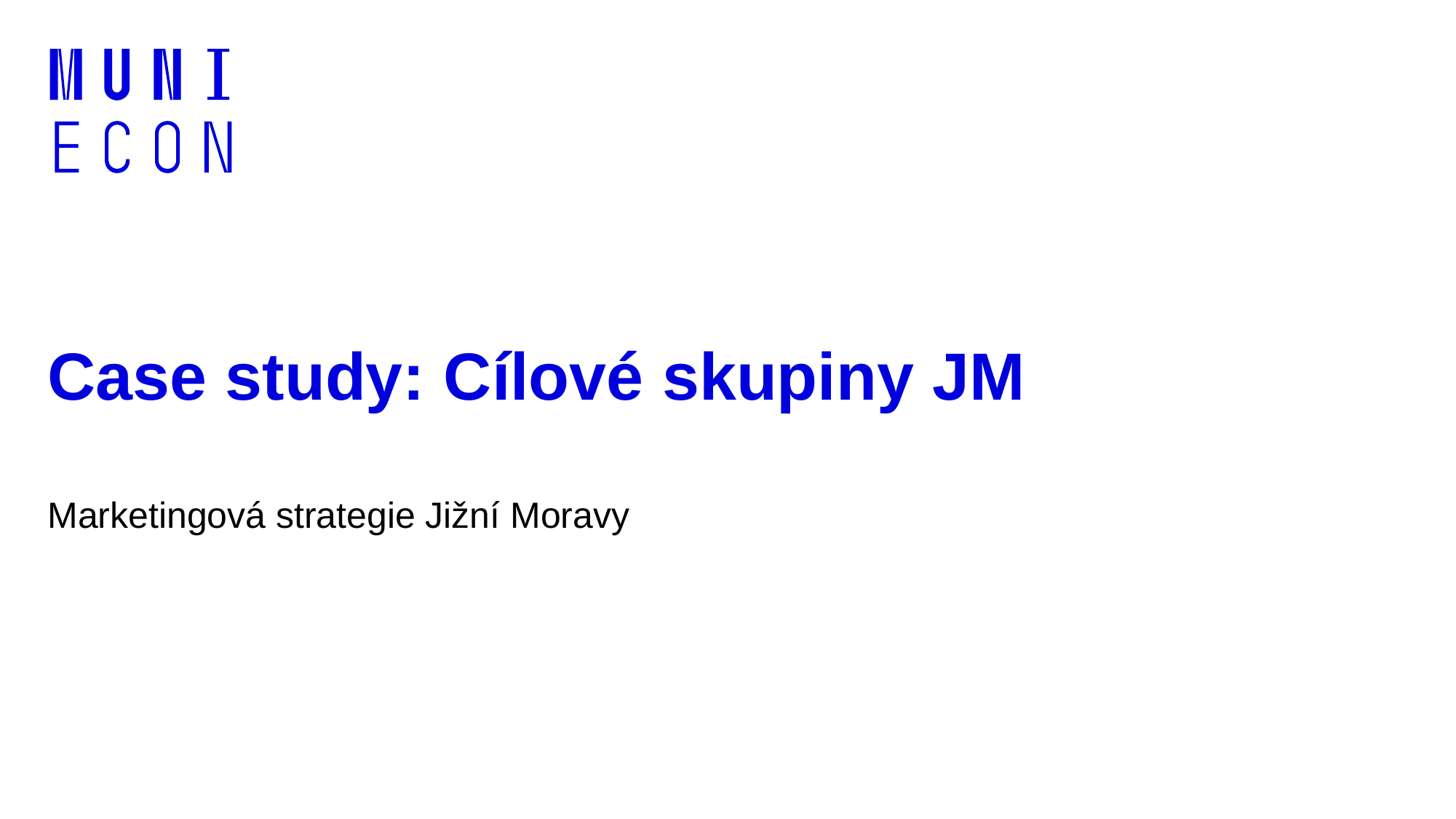

# Case study: Cílové skupiny JM
Marketingová strategie Jižní Moravy